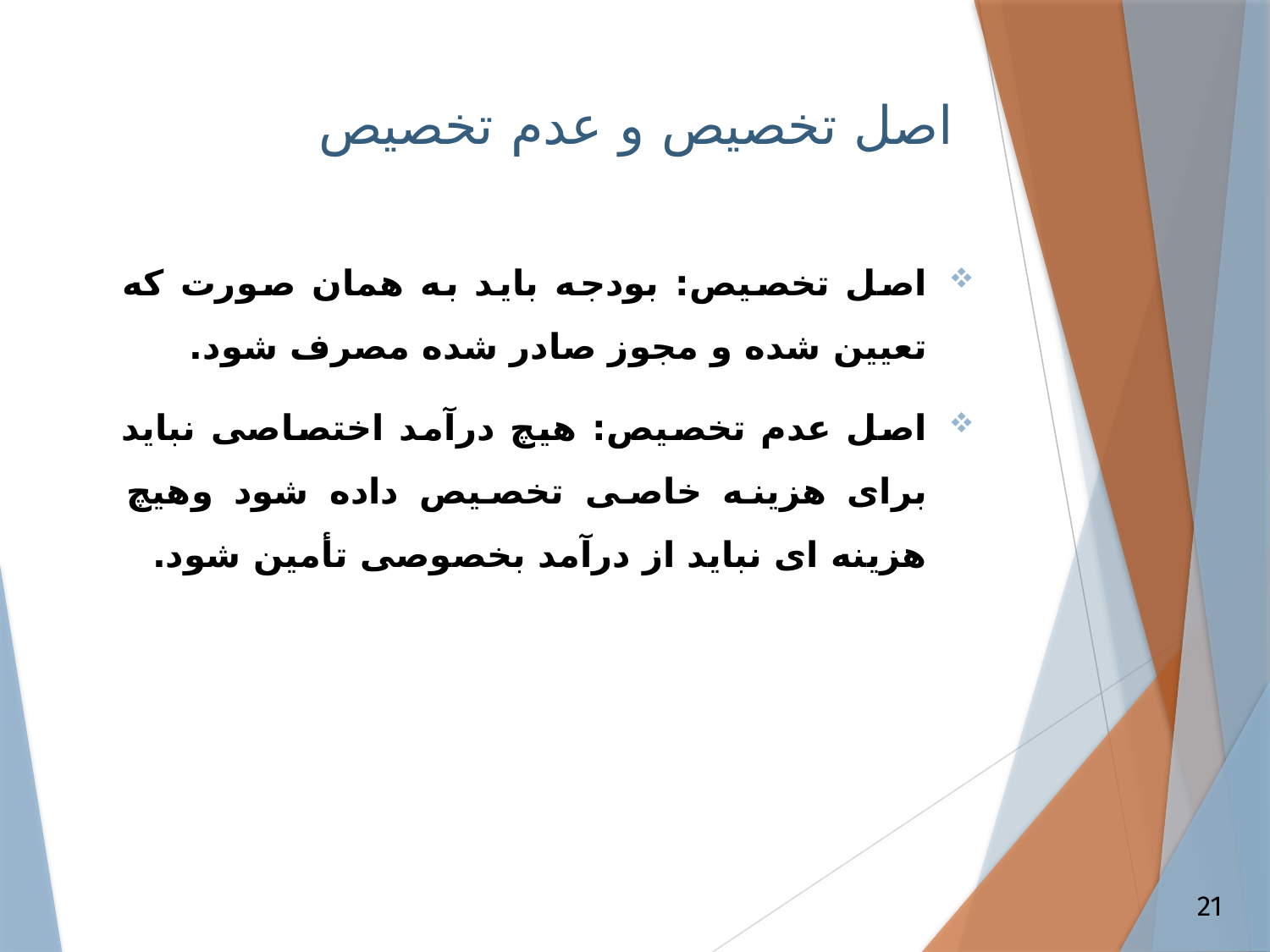

# اصل تخصیص و عدم تخصیص
اصل تخصیص: بودجه باید به همان صورت که تعیین شده و مجوز صادر شده مصرف شود.
اصل عدم تخصیص: هیچ درآمد اختصاصی نباید برای هزینه خاصی تخصیص داده شود وهیچ هزینه ای نباید از درآمد بخصوصی تأمین شود.

21